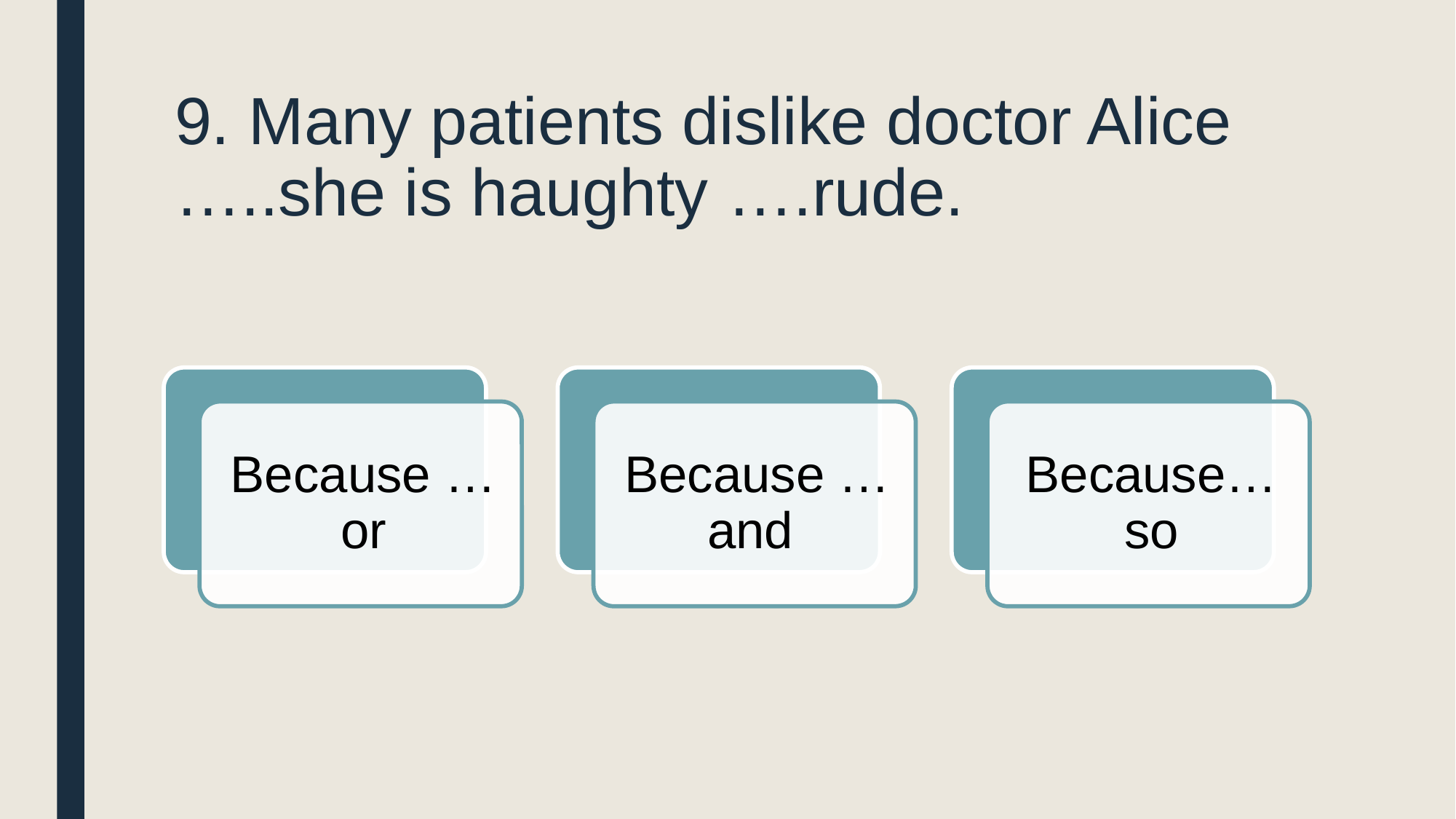

# 9. Many patients dislike doctor Alice …..she is haughty ….rude.
Because …or
Because …and
Because…so